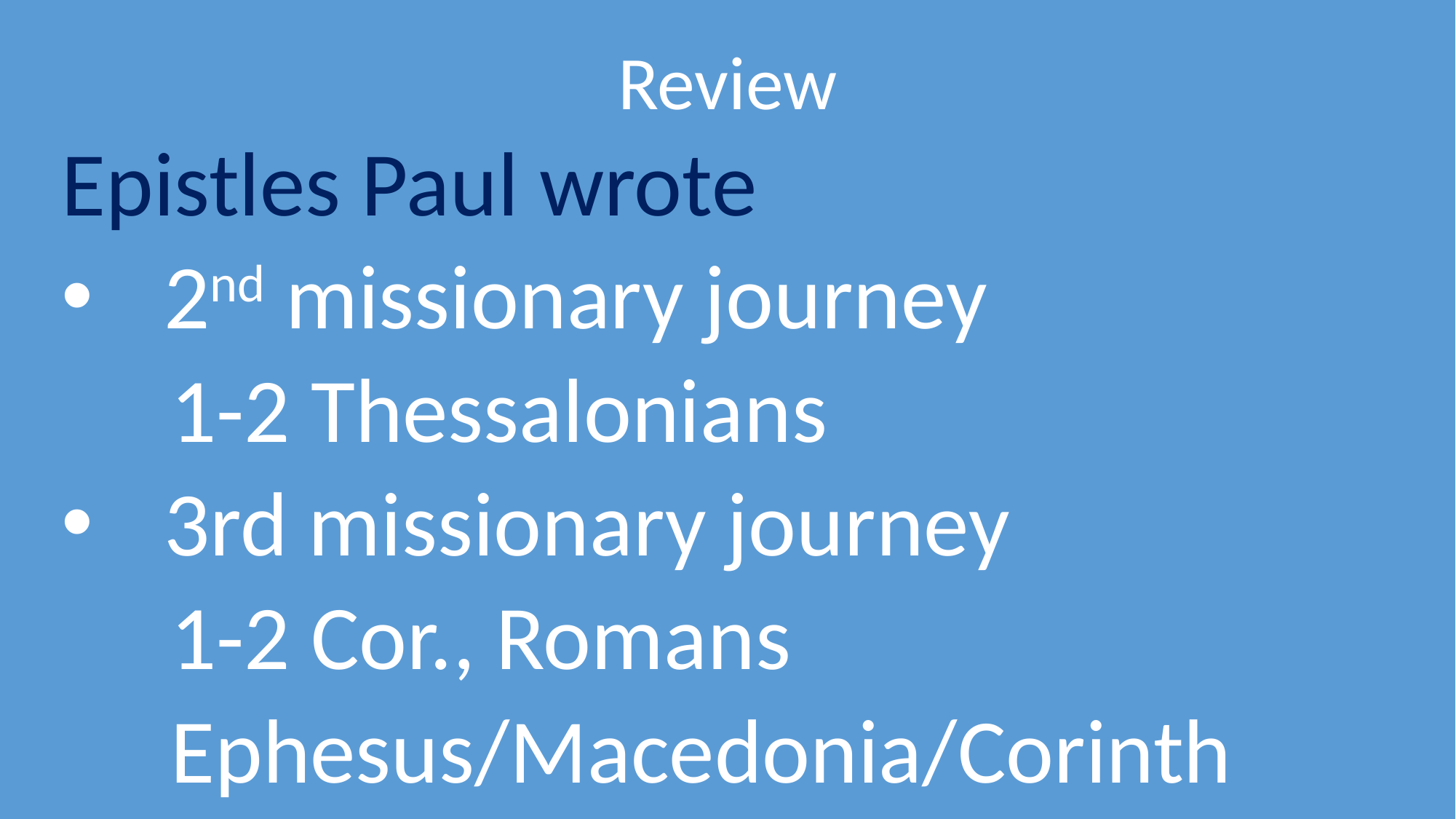

# Review
Epistles Paul wrote
2nd missionary journey
	1-2 Thessalonians
3rd missionary journey
	1-2 Cor., Romans
	Ephesus/Macedonia/Corinth